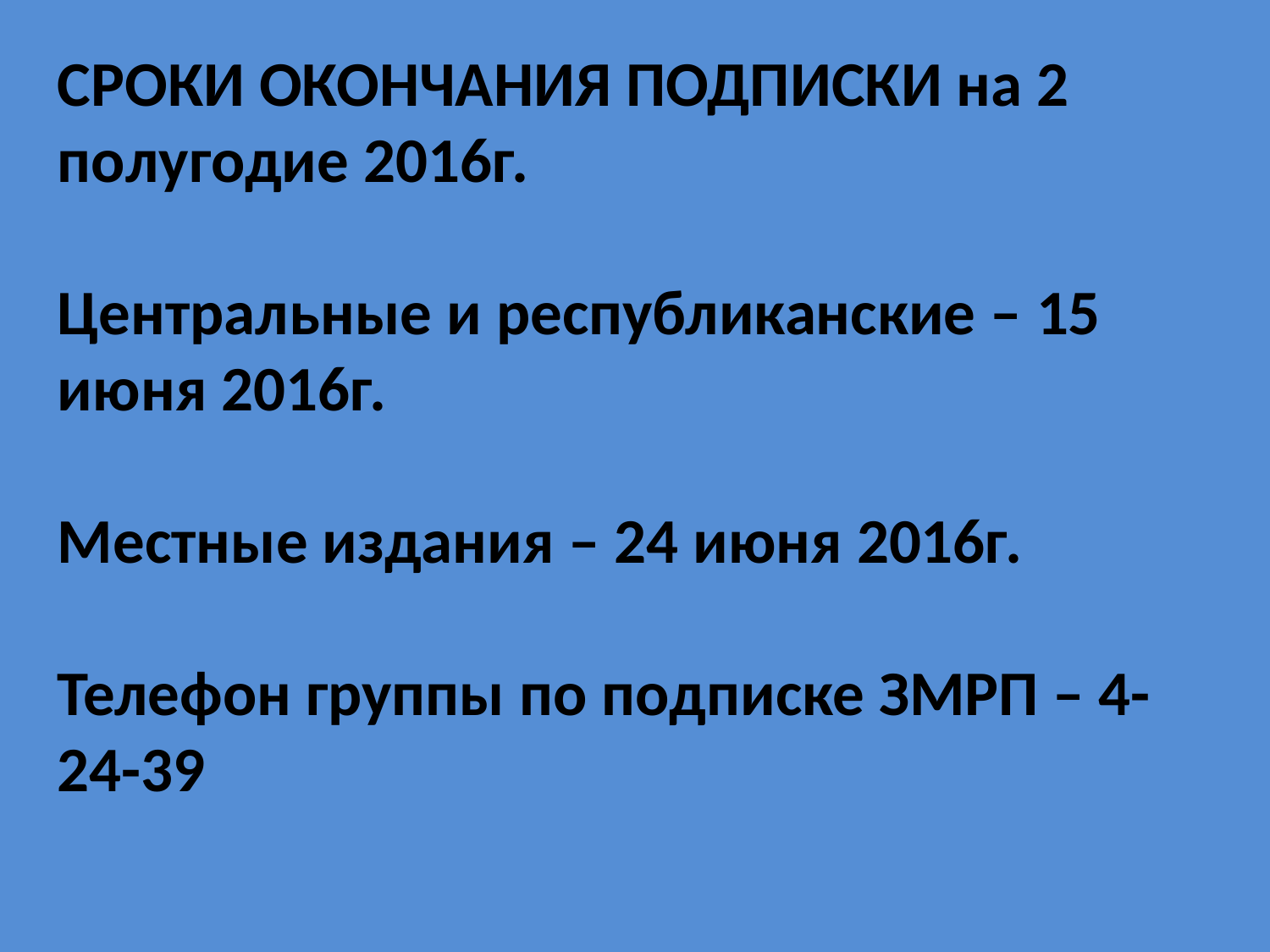

СРОКИ ОКОНЧАНИЯ ПОДПИСКИ на 2 полугодие 2016г.

Центральные и республиканские – 15 июня 2016г.

Местные издания – 24 июня 2016г.

Телефон группы по подписке ЗМРП – 4-24-39